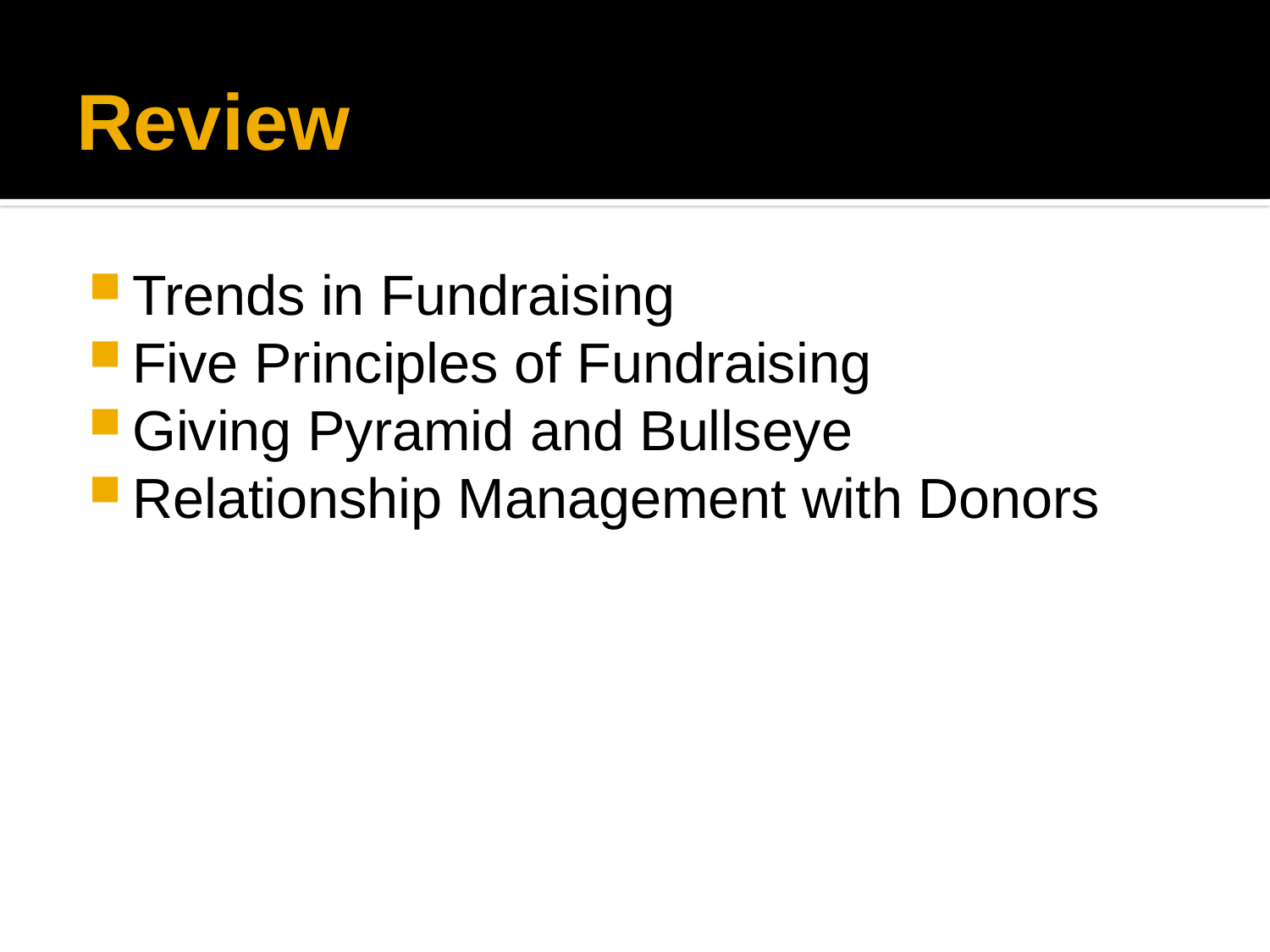

# Review
Trends in Fundraising
Five Principles of Fundraising
Giving Pyramid and Bullseye
Relationship Management with Donors